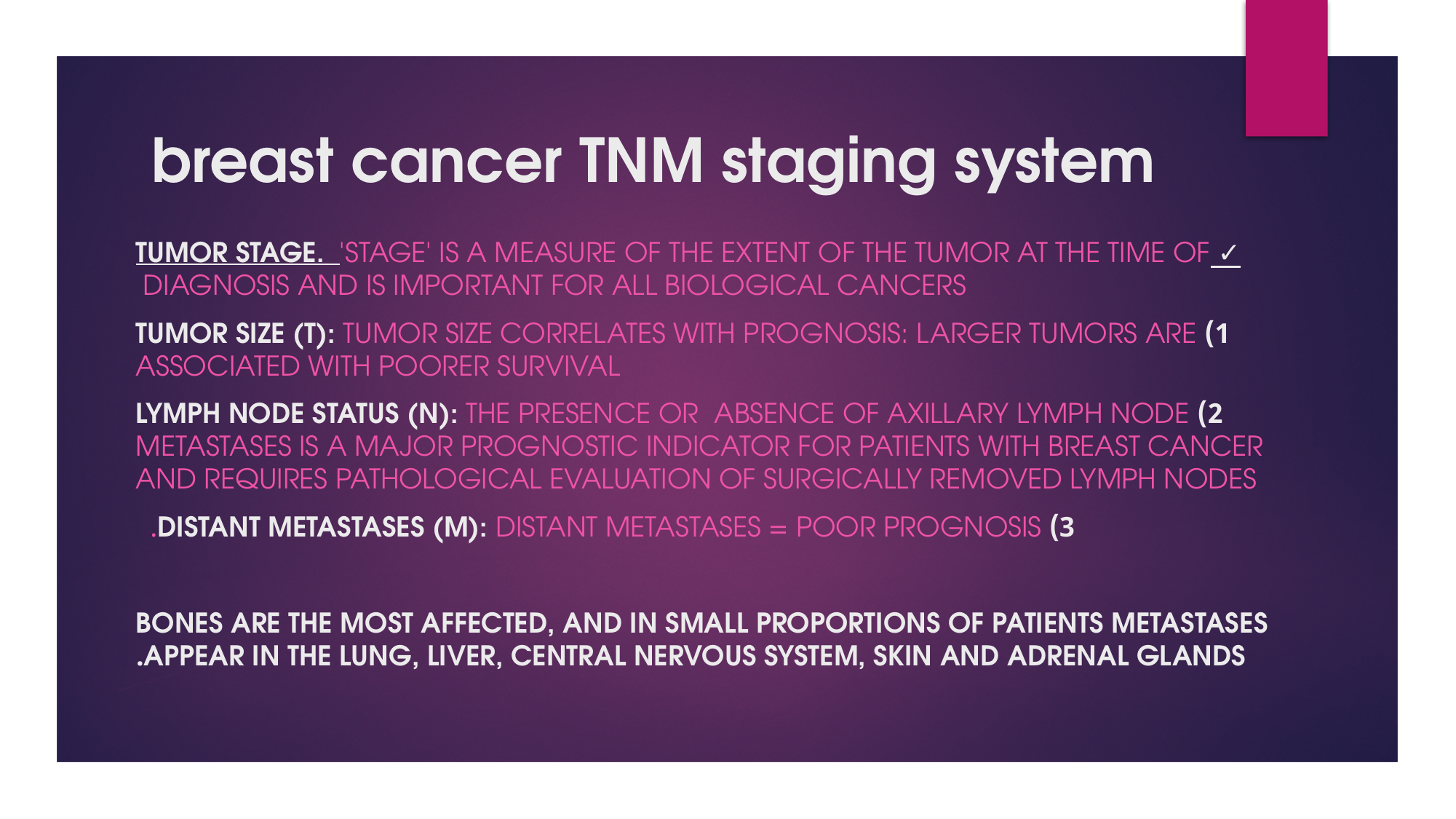

# breast cancer TNM staging system
✓ Tumor stage.  'Stage' is a measure of the extent of the tumor at the time of diagnosis and is important for all biological cancers
1) Tumor size (T): Tumor size correlates with prognosis: larger tumors are associated with poorer survival
2) Lymph node status (N): The presence or  Absence of axillary lymph node metastases is a major prognostic indicator for patients with breast cancer and requires pathological evaluation of surgically removed lymph nodes
3) Distant metastases (M): distant metastases = poor prognosis.

Bones are the most affected, and in small proportions of patients metastases appear in the lung, liver, central nervous system, skin and adrenal glands.